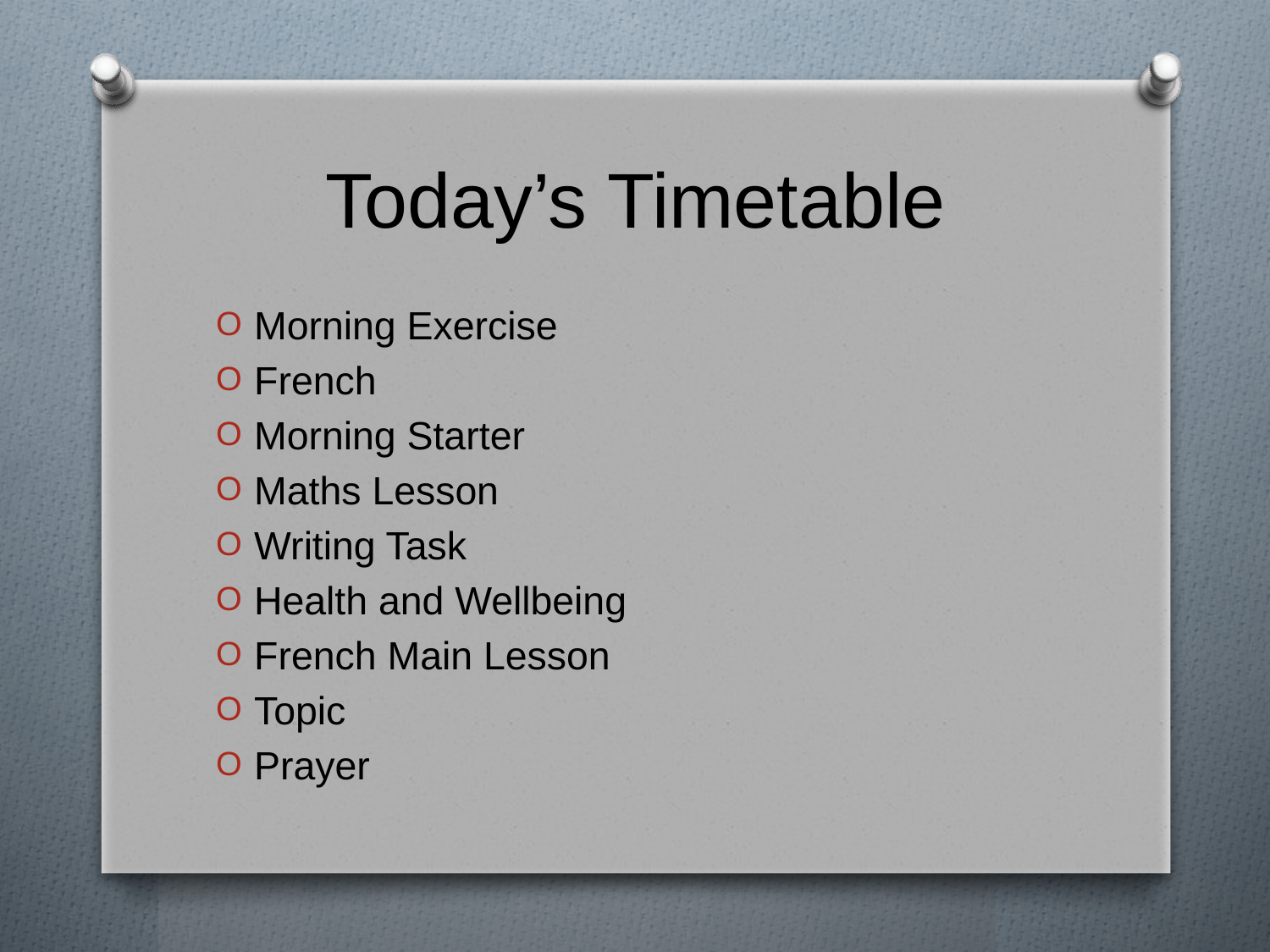

# Today’s Timetable
Morning Exercise
French
Morning Starter
Maths Lesson
Writing Task
Health and Wellbeing
French Main Lesson
Topic
Prayer